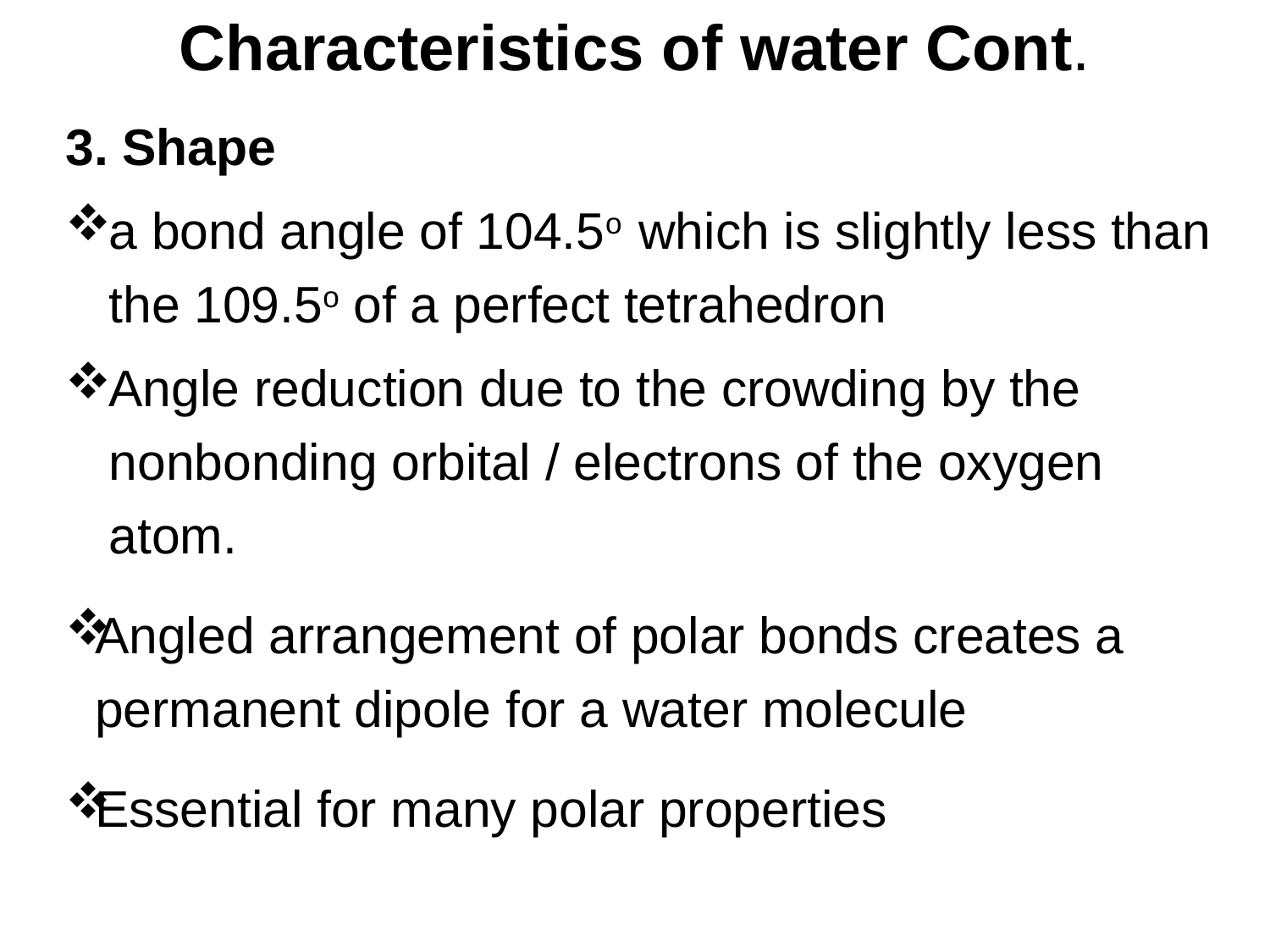

# Characteristics of water Cont.
3. Shape
a bond angle of 104.5o  which is slightly less than the 109.5o of a perfect tetrahedron
Angle reduction due to the crowding by the nonbonding orbital / electrons of the oxygen atom.
Angled arrangement of polar bonds creates a permanent dipole for a water molecule
Essential for many polar properties